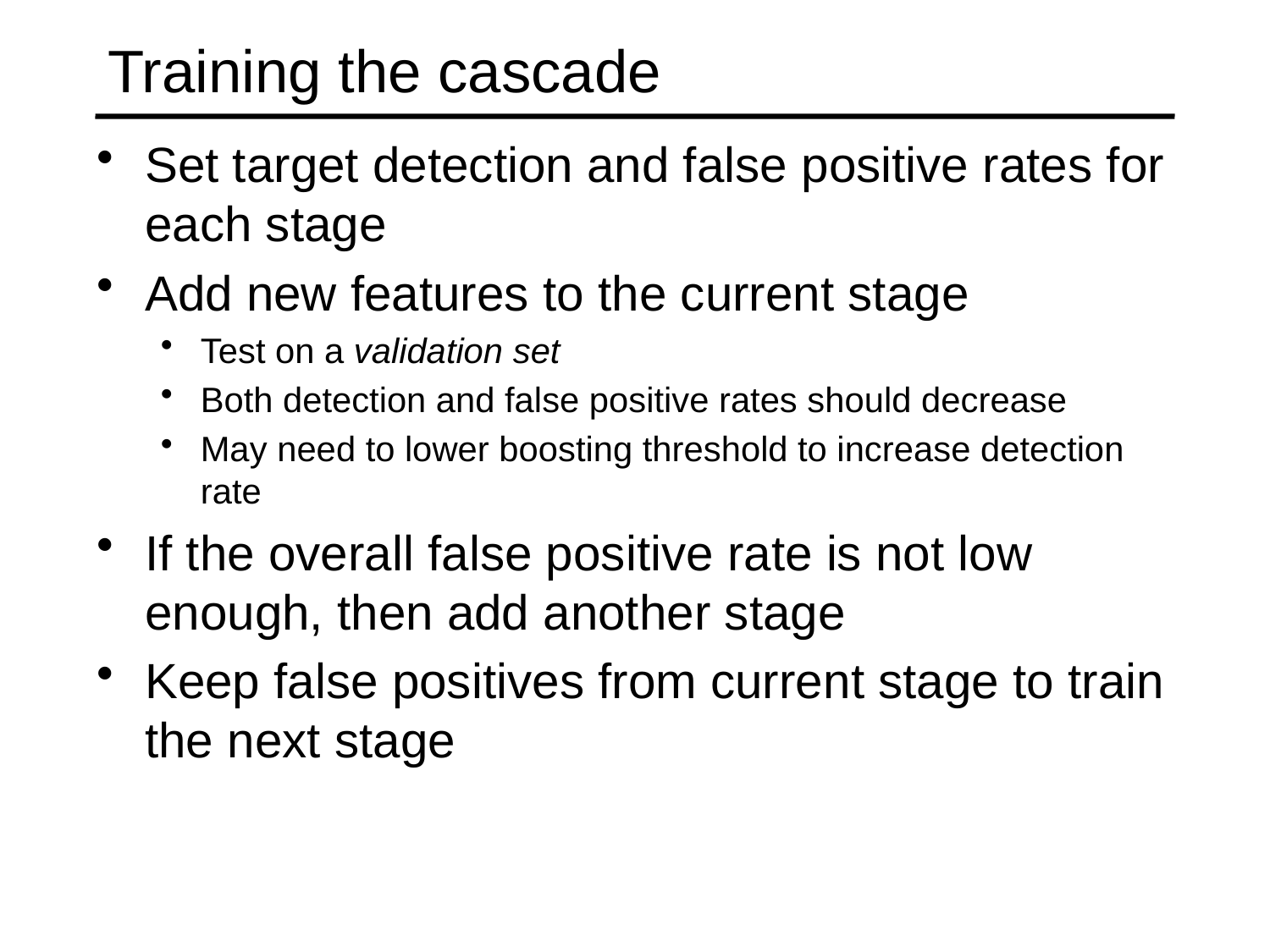

# Training the cascade
Set target detection and false positive rates for each stage
Add new features to the current stage
Test on a validation set
Both detection and false positive rates should decrease
May need to lower boosting threshold to increase detection rate
If the overall false positive rate is not low enough, then add another stage
Keep false positives from current stage to train the next stage